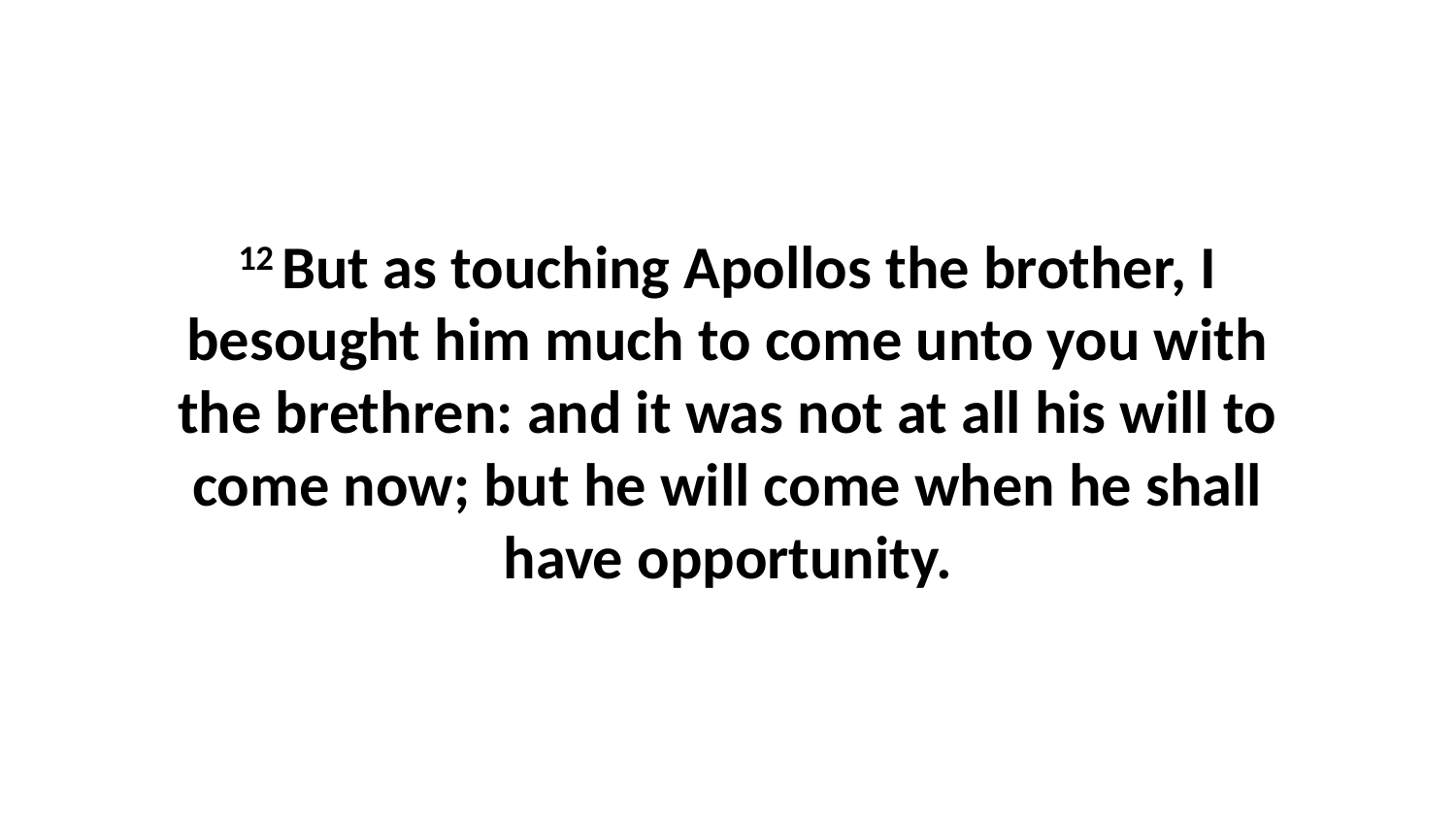

12 But as touching Apollos the brother, I besought him much to come unto you with the brethren: and it was not at all his will to come now; but he will come when he shall have opportunity.